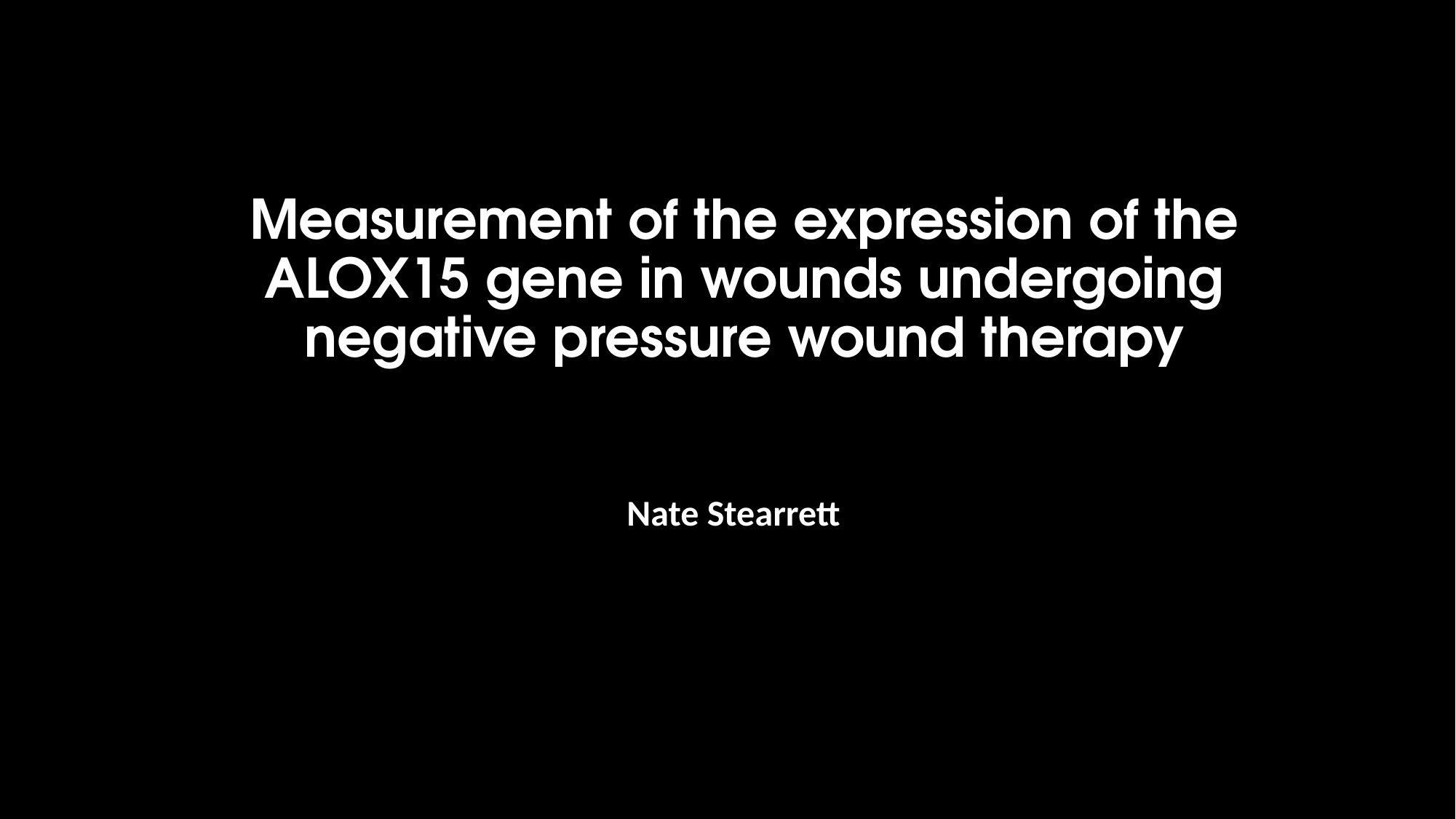

# Measurement of the expression of the ALOX15 gene in wounds undergoing negative pressure wound therapy
Nate Stearrett